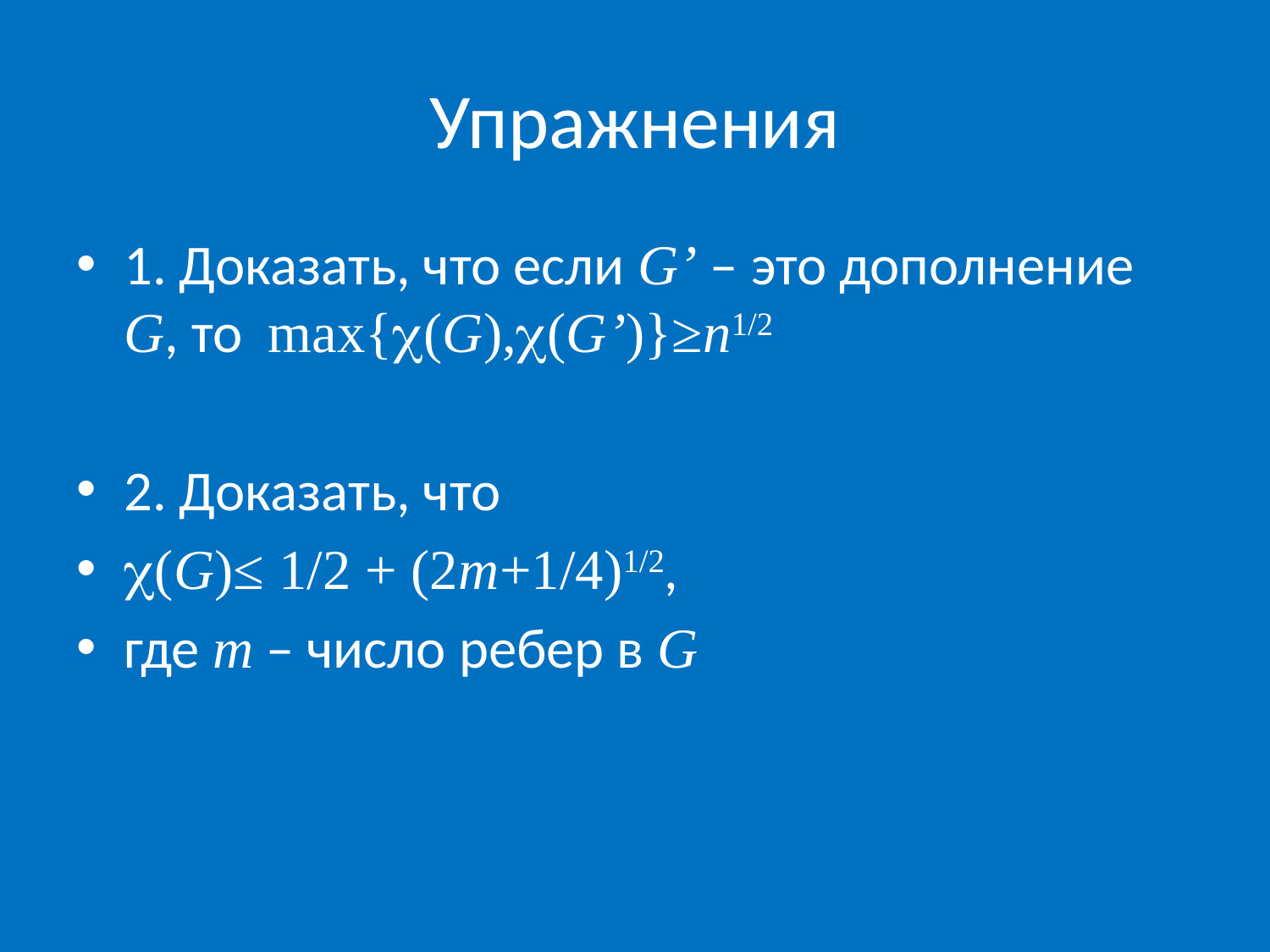

# Упражнения
1. Доказать, что если G’ – это дополнение G, то  max{χ(G),χ(G’)}≥n1/2

2. Доказать, что
χ(G)≤ 1/2 + (2m+1/4)1/2,
где m – число ребер в G